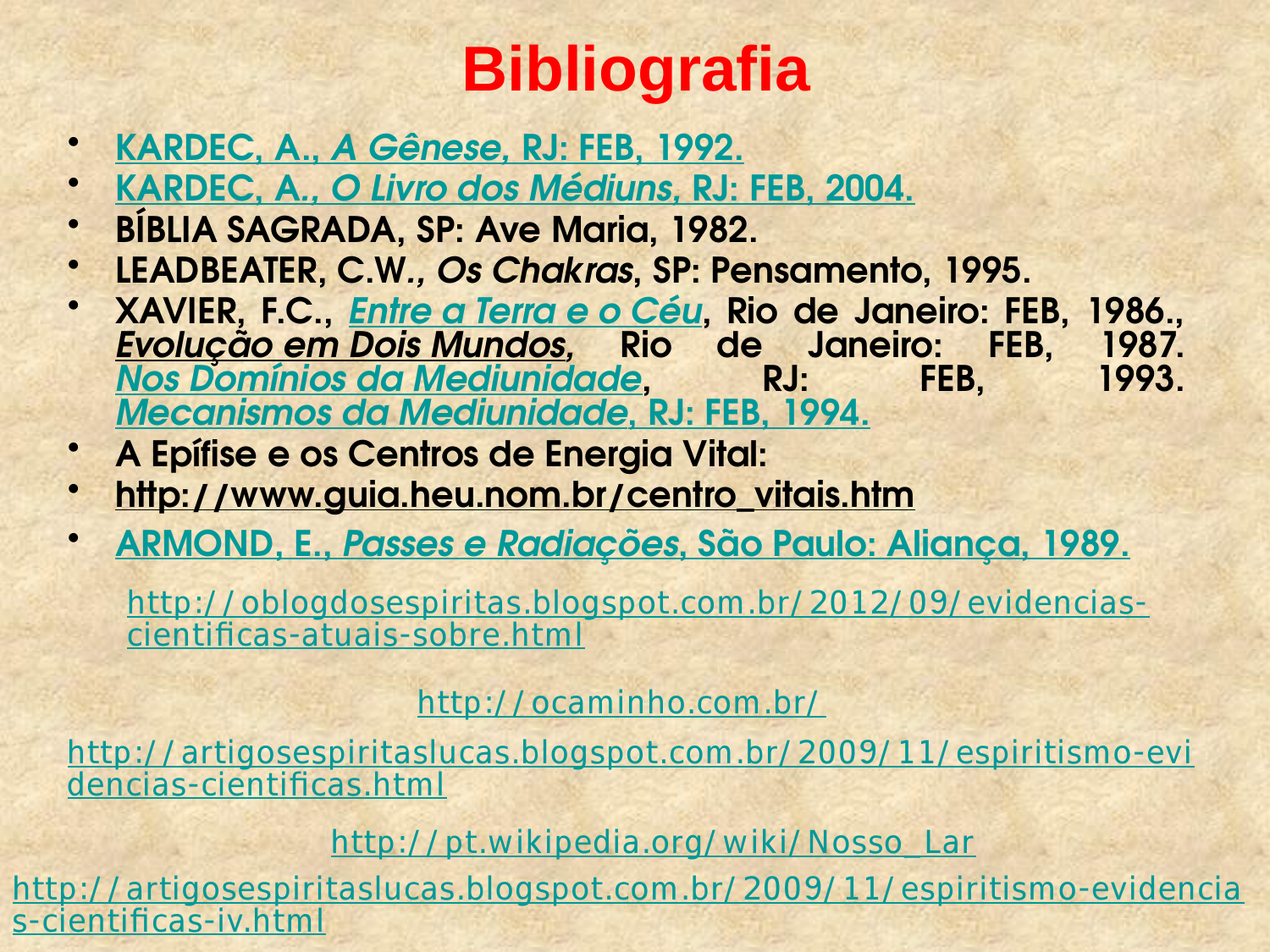

# Bibliografia

KARDEC, A., A Gênese, RJ: FEB, 1992.
KARDEC, A., O Livro dos Médiuns, RJ: FEB, 2004.
BÍBLIA SAGRADA, SP: Ave Maria, 1982.
LEADBEATER, C.W., Os Chakras, SP: Pensamento, 1995.
XAVIER, F.C., Entre a Terra e o Céu, Rio de Janeiro: FEB, 1986., Evolução em Dois Mundos, Rio de Janeiro: FEB, 1987. Nos Domínios da Mediunidade, RJ: FEB, 1993. Mecanismos da Mediunidade, RJ: FEB, 1994.
A Epífise e os Centros de Energia Vital:
http://www.guia.heu.nom.br/centro_vitais.htm
ARMOND, E., Passes e Radiações, São Paulo: Aliança, 1989.

http://oblogdosespiritas.blogspot.com.br/2012/09/evidencias-cientificas-atuais-sobre.html
http://ocaminho.com.br/
http://artigosespiritaslucas.blogspot.com.br/2009/11/espiritismo-evidencias-cientificas.html
http://pt.wikipedia.org/wiki/Nosso_Lar
http://artigosespiritaslucas.blogspot.com.br/2009/11/espiritismo-evidencias-cientificas-iv.html